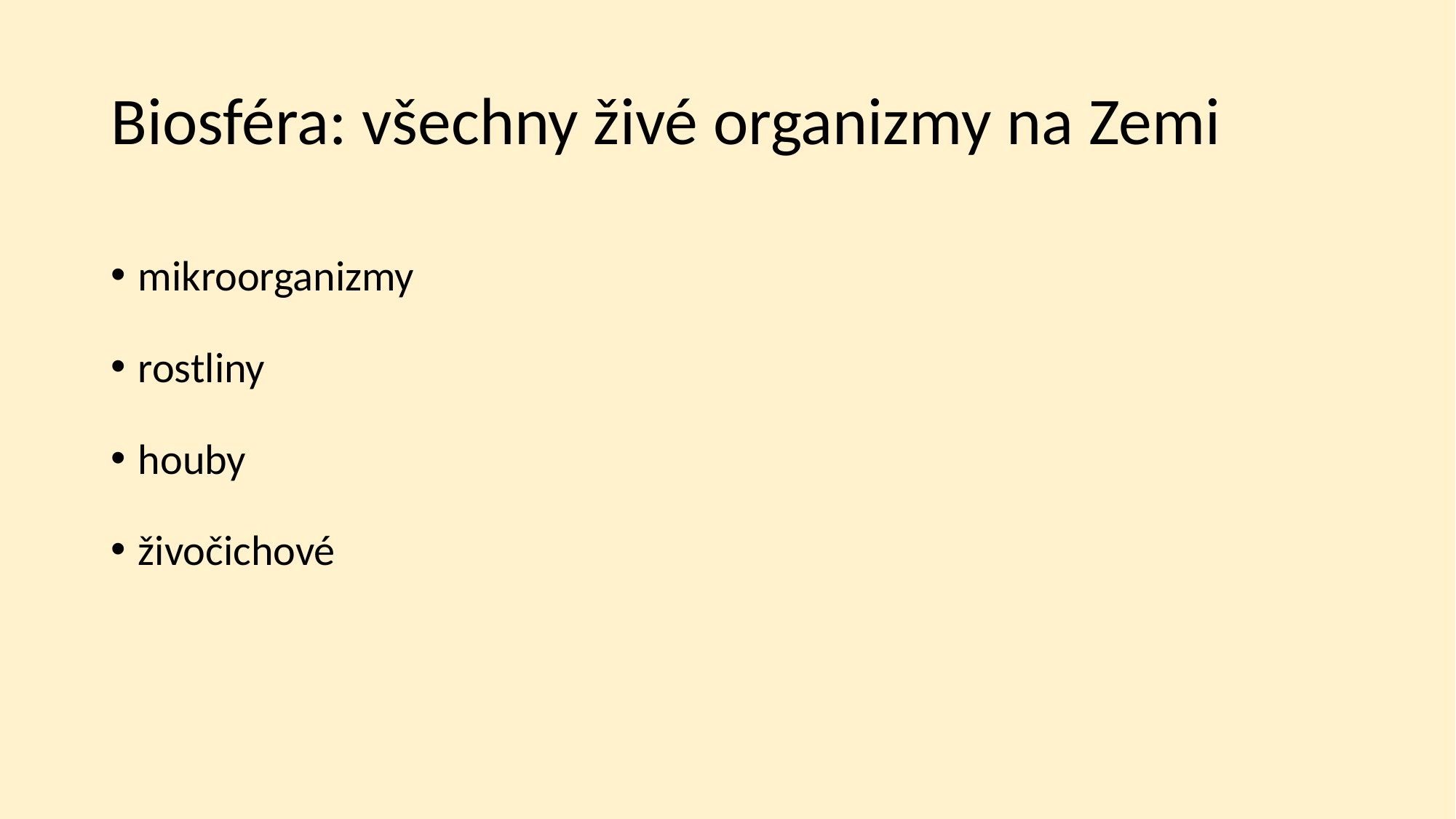

# Biosféra: všechny živé organizmy na Zemi
mikroorganizmy
rostliny
houby
živočichové